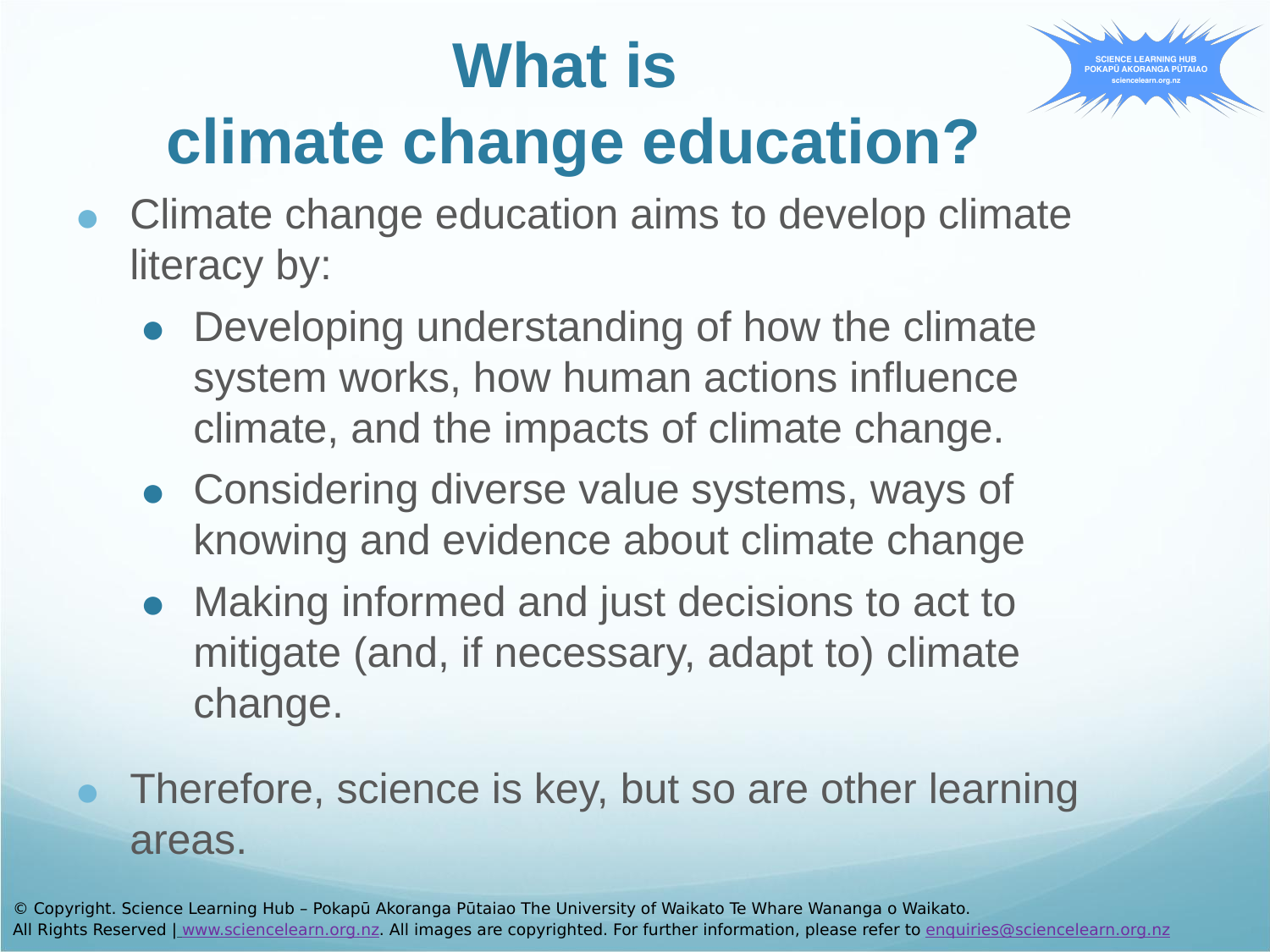

5 December 2024
# What is climate change education?
Climate change education aims to develop climate literacy by:
Developing understanding of how the climate system works, how human actions influence climate, and the impacts of climate change.
Considering diverse value systems, ways of knowing and evidence about climate change
Making informed and just decisions to act to mitigate (and, if necessary, adapt to) climate change.
Therefore, science is key, but so are other learning areas.

© Copyright. Science Learning Hub – Pokapū Akoranga Pūtaiao The University of Waikato Te Whare Wananga o Waikato.
All Rights Reserved | www.sciencelearn.org.nz. All images are copyrighted. For further information, please refer to enquiries@sciencelearn.org.nz